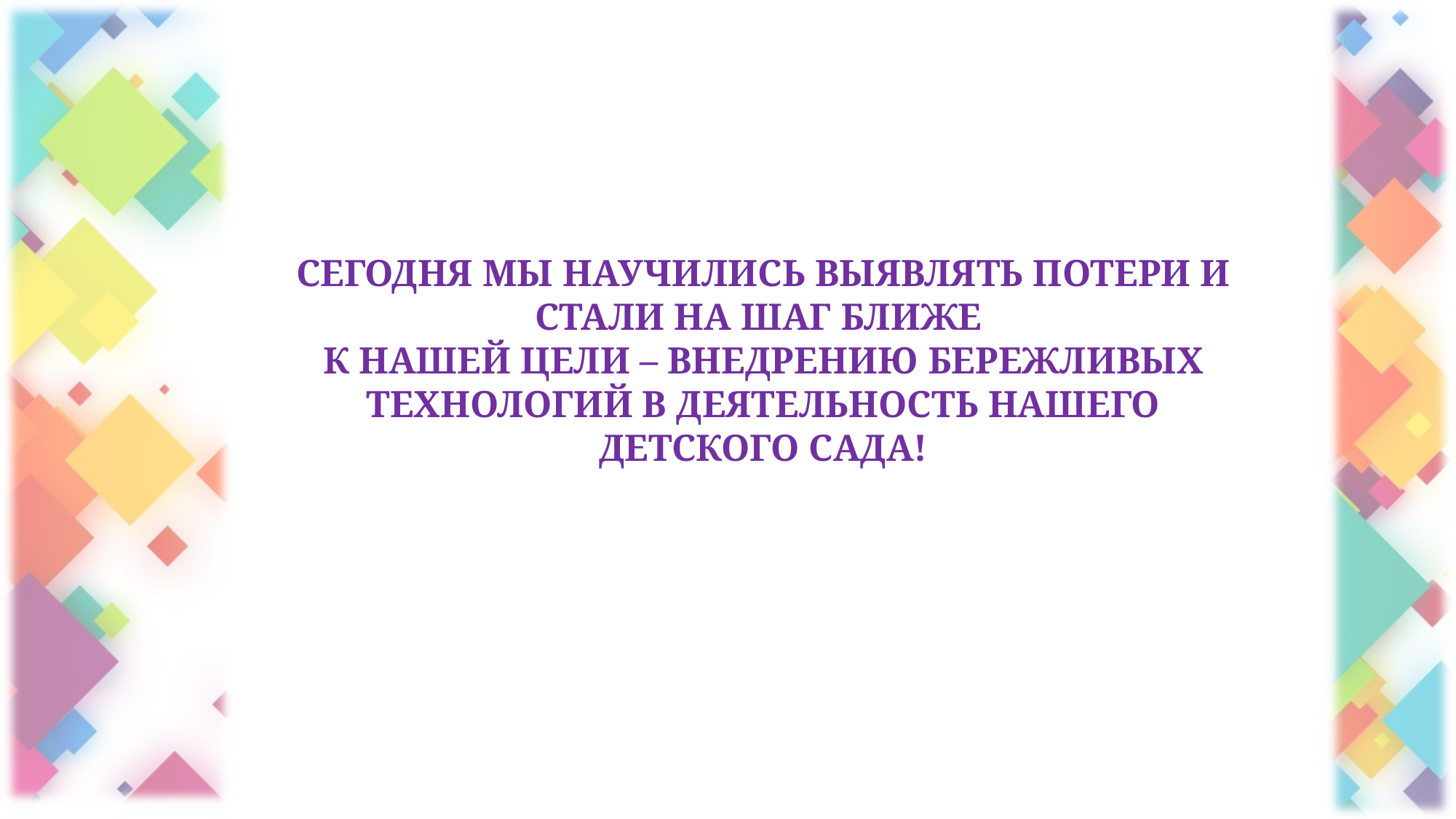

СЕГОДНЯ МЫ НАУЧИЛИСЬ ВЫЯВЛЯТЬ ПОТЕРИ И СТАЛИ НА ШАГ БЛИЖЕ
К НАШЕЙ ЦЕЛИ – ВНЕДРЕНИЮ БЕРЕЖЛИВЫХ ТЕХНОЛОГИЙ В ДЕЯТЕЛЬНОСТЬ НАШЕГО ДЕТСКОГО САДА!